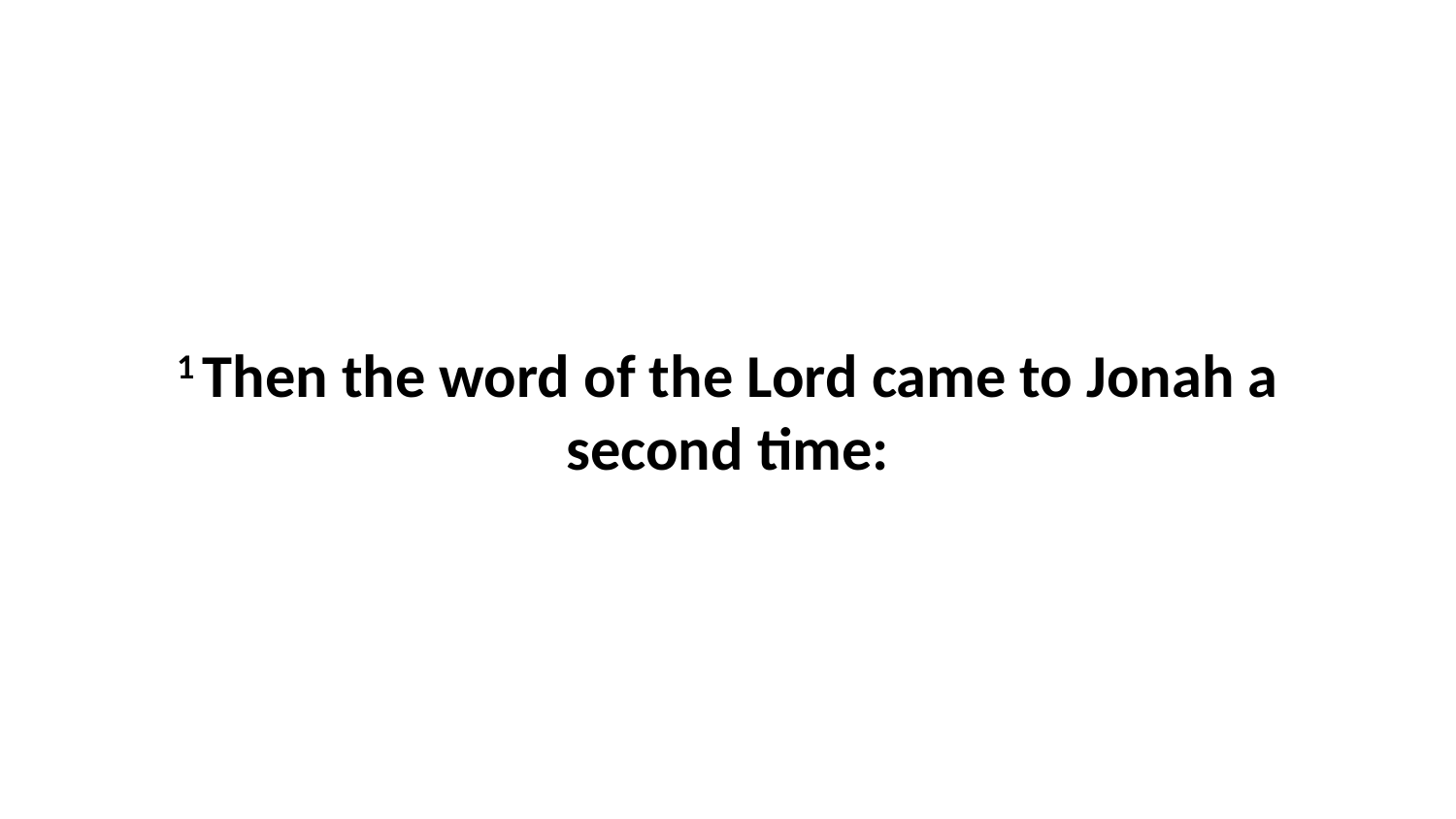

1 Then the word of the Lord came to Jonah a second time: